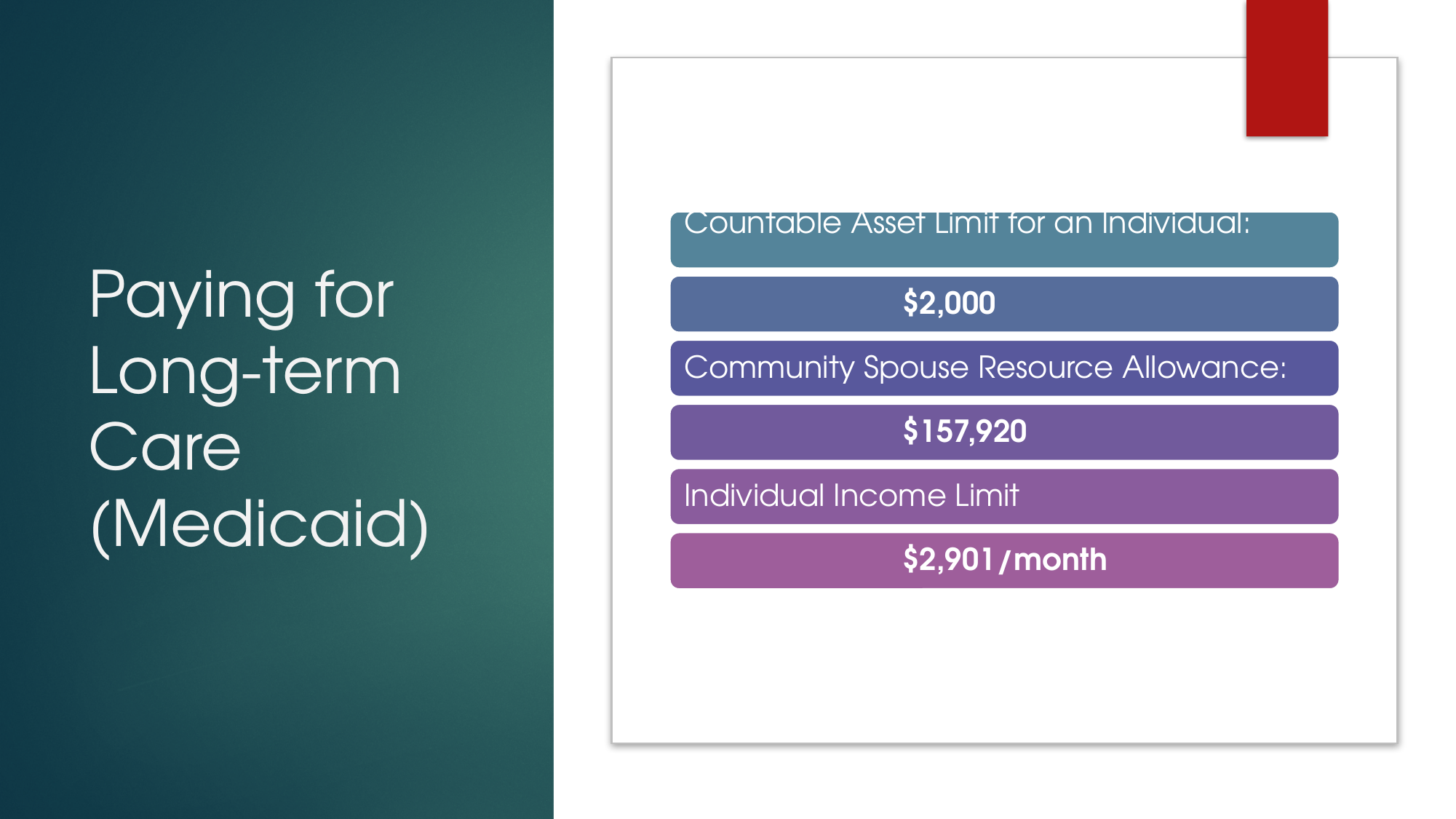

Countable Asset Limit for an Individual:
		$2,000
Community Spouse Resource Allowance:
		$157,920
Individual Income Limit
		$2,901/month
# Paying for Long-term Care (Medicaid)